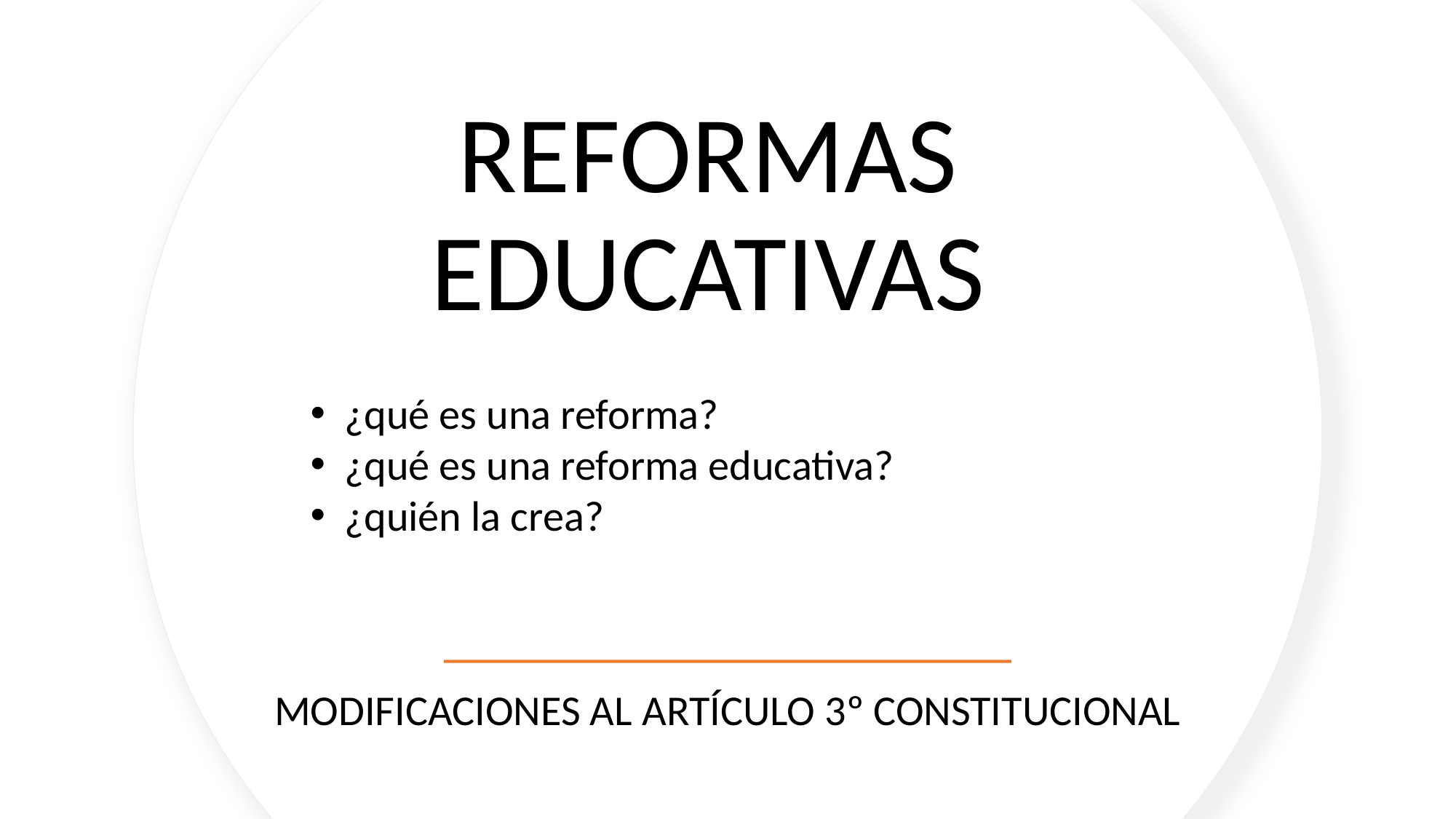

# REFORMAS EDUCATIVAS
¿qué es una reforma?
¿qué es una reforma educativa?
¿quién la crea?

MODIFICACIONES AL ARTÍCULO 3º CONSTITUCIONAL